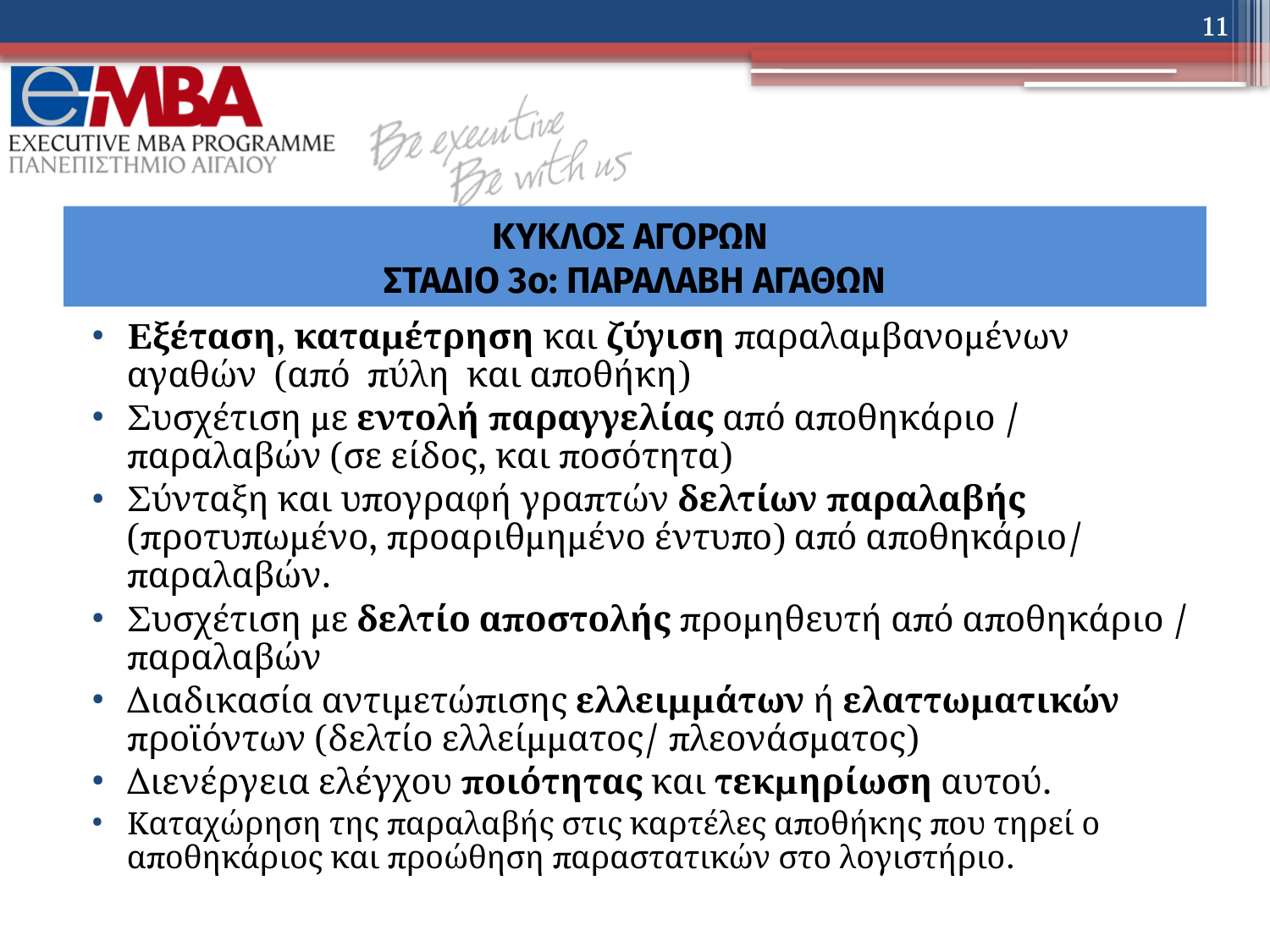

11
# ΚΥΚΛΟΣ ΑΓΟΡΩΝ ΣΤΑΔΙΟ 3ο: ΠΑΡΑΛΑΒΗ ΑΓΑΘΩΝ
Εξέταση, καταμέτρηση και ζύγιση παραλαμβανομένων αγαθών  (από  πύλη  και αποθήκη)
Συσχέτιση με εντολή παραγγελίας από αποθηκάριο / παραλαβών (σε είδος, και ποσότητα)
Σύνταξη και υπογραφή γραπτών δελτίων παραλαβής (προτυπωμένο, προαριθμημένο έντυπο) από αποθηκάριο/ παραλαβών.
Συσχέτιση με δελτίο αποστολής προμηθευτή από αποθηκάριο / παραλαβών
Διαδικασία αντιμετώπισης ελλειμμάτων ή ελαττωματικών προϊόντων (δελτίο ελλείμματος/ πλεονάσματος)
Διενέργεια ελέγχου ποιότητας και τεκμηρίωση αυτού.
Καταχώρηση της παραλαβής στις καρτέλες αποθήκης που τηρεί ο αποθηκάριος και προώθηση παραστατικών στο λογιστήριο.